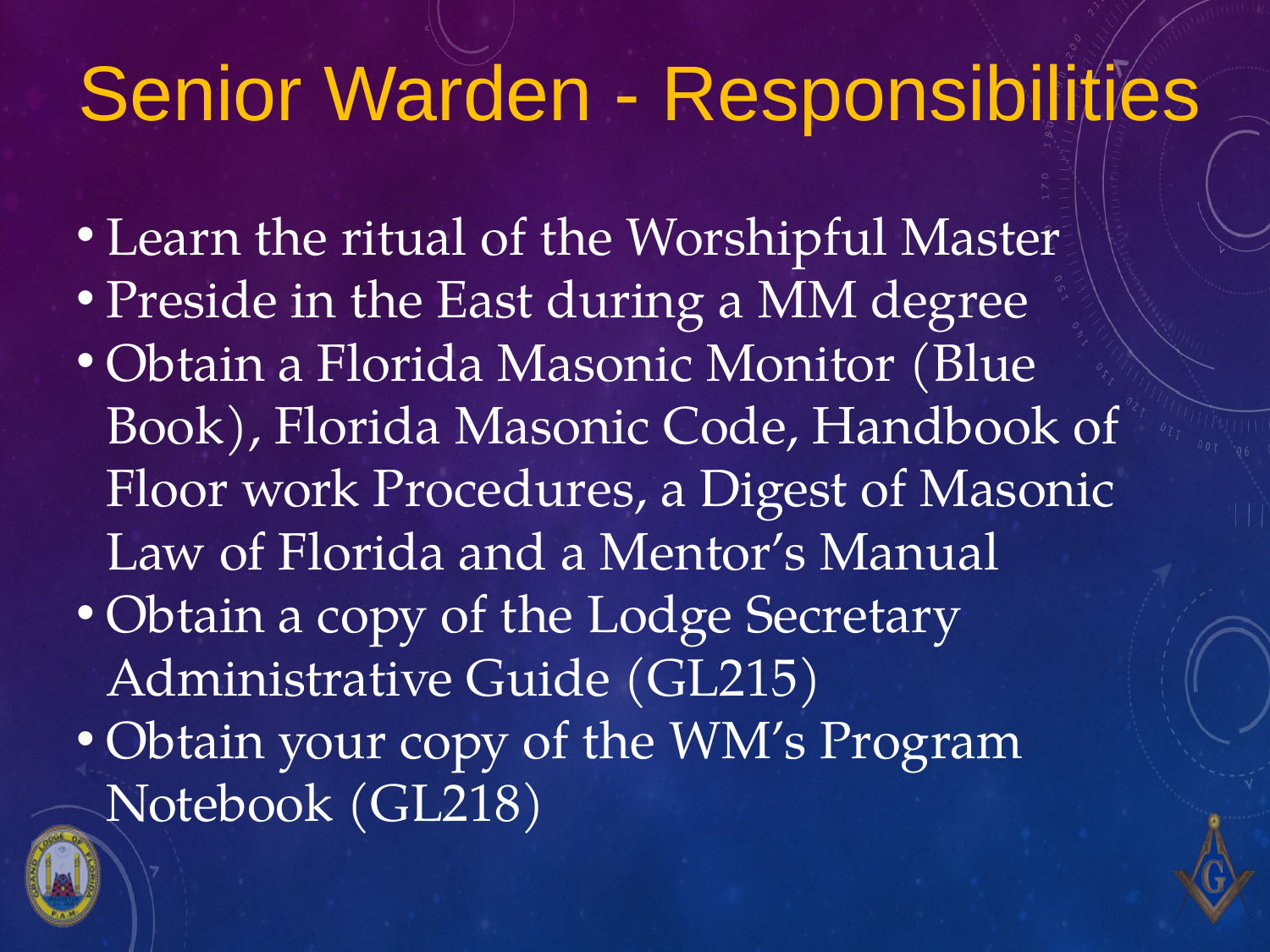

# Senior Warden - Responsibilities
Learn the ritual of the Worshipful Master
Preside in the East during a MM degree
Obtain a Florida Masonic Monitor (Blue Book), Florida Masonic Code, Handbook of Floor work Procedures, a Digest of Masonic Law of Florida and a Mentor’s Manual
Obtain a copy of the Lodge Secretary Administrative Guide (GL215)
Obtain your copy of the WM’s Program Notebook (GL218)